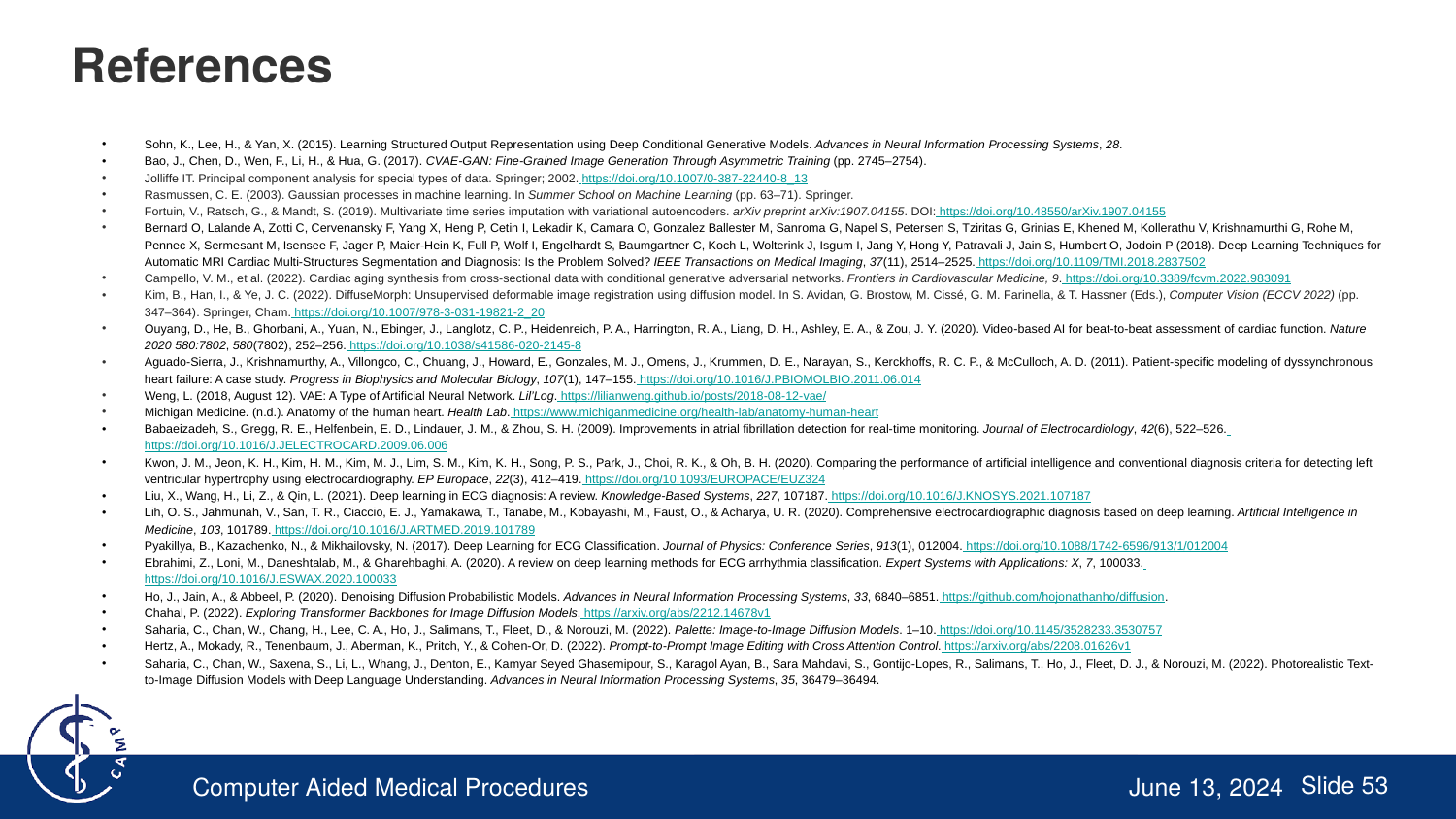

# References
Sohn, K., Lee, H., & Yan, X. (2015). Learning Structured Output Representation using Deep Conditional Generative Models. Advances in Neural Information Processing Systems, 28.
Bao, J., Chen, D., Wen, F., Li, H., & Hua, G. (2017). CVAE-GAN: Fine-Grained Image Generation Through Asymmetric Training (pp. 2745–2754).
Jolliffe IT. Principal component analysis for special types of data. Springer; 2002. https://doi.org/10.1007/0-387-22440-8_13
Rasmussen, C. E. (2003). Gaussian processes in machine learning. In Summer School on Machine Learning (pp. 63–71). Springer.
Fortuin, V., Ratsch, G., & Mandt, S. (2019). Multivariate time series imputation with variational autoencoders. arXiv preprint arXiv:1907.04155. DOI: https://doi.org/10.48550/arXiv.1907.04155
Bernard O, Lalande A, Zotti C, Cervenansky F, Yang X, Heng P, Cetin I, Lekadir K, Camara O, Gonzalez Ballester M, Sanroma G, Napel S, Petersen S, Tziritas G, Grinias E, Khened M, Kollerathu V, Krishnamurthi G, Rohe M, Pennec X, Sermesant M, Isensee F, Jager P, Maier-Hein K, Full P, Wolf I, Engelhardt S, Baumgartner C, Koch L, Wolterink J, Isgum I, Jang Y, Hong Y, Patravali J, Jain S, Humbert O, Jodoin P (2018). Deep Learning Techniques for Automatic MRI Cardiac Multi-Structures Segmentation and Diagnosis: Is the Problem Solved? IEEE Transactions on Medical Imaging, 37(11), 2514–2525. https://doi.org/10.1109/TMI.2018.2837502
Campello, V. M., et al. (2022). Cardiac aging synthesis from cross-sectional data with conditional generative adversarial networks. Frontiers in Cardiovascular Medicine, 9. https://doi.org/10.3389/fcvm.2022.983091
Kim, B., Han, I., & Ye, J. C. (2022). DiffuseMorph: Unsupervised deformable image registration using diffusion model. In S. Avidan, G. Brostow, M. Cissé, G. M. Farinella, & T. Hassner (Eds.), Computer Vision (ECCV 2022) (pp. 347–364). Springer, Cham. https://doi.org/10.1007/978-3-031-19821-2_20
Ouyang, D., He, B., Ghorbani, A., Yuan, N., Ebinger, J., Langlotz, C. P., Heidenreich, P. A., Harrington, R. A., Liang, D. H., Ashley, E. A., & Zou, J. Y. (2020). Video-based AI for beat-to-beat assessment of cardiac function. Nature 2020 580:7802, 580(7802), 252–256. https://doi.org/10.1038/s41586-020-2145-8
Aguado-Sierra, J., Krishnamurthy, A., Villongco, C., Chuang, J., Howard, E., Gonzales, M. J., Omens, J., Krummen, D. E., Narayan, S., Kerckhoffs, R. C. P., & McCulloch, A. D. (2011). Patient-specific modeling of dyssynchronous heart failure: A case study. Progress in Biophysics and Molecular Biology, 107(1), 147–155. https://doi.org/10.1016/J.PBIOMOLBIO.2011.06.014
Weng, L. (2018, August 12). VAE: A Type of Artificial Neural Network. Lil’Log. https://lilianweng.github.io/posts/2018-08-12-vae/
Michigan Medicine. (n.d.). Anatomy of the human heart. Health Lab. https://www.michiganmedicine.org/health-lab/anatomy-human-heart
Babaeizadeh, S., Gregg, R. E., Helfenbein, E. D., Lindauer, J. M., & Zhou, S. H. (2009). Improvements in atrial fibrillation detection for real-time monitoring. Journal of Electrocardiology, 42(6), 522–526. https://doi.org/10.1016/J.JELECTROCARD.2009.06.006
Kwon, J. M., Jeon, K. H., Kim, H. M., Kim, M. J., Lim, S. M., Kim, K. H., Song, P. S., Park, J., Choi, R. K., & Oh, B. H. (2020). Comparing the performance of artificial intelligence and conventional diagnosis criteria for detecting left ventricular hypertrophy using electrocardiography. EP Europace, 22(3), 412–419. https://doi.org/10.1093/EUROPACE/EUZ324
Liu, X., Wang, H., Li, Z., & Qin, L. (2021). Deep learning in ECG diagnosis: A review. Knowledge-Based Systems, 227, 107187. https://doi.org/10.1016/J.KNOSYS.2021.107187
Lih, O. S., Jahmunah, V., San, T. R., Ciaccio, E. J., Yamakawa, T., Tanabe, M., Kobayashi, M., Faust, O., & Acharya, U. R. (2020). Comprehensive electrocardiographic diagnosis based on deep learning. Artificial Intelligence in Medicine, 103, 101789. https://doi.org/10.1016/J.ARTMED.2019.101789
Pyakillya, B., Kazachenko, N., & Mikhailovsky, N. (2017). Deep Learning for ECG Classification. Journal of Physics: Conference Series, 913(1), 012004. https://doi.org/10.1088/1742-6596/913/1/012004
Ebrahimi, Z., Loni, M., Daneshtalab, M., & Gharehbaghi, A. (2020). A review on deep learning methods for ECG arrhythmia classification. Expert Systems with Applications: X, 7, 100033. https://doi.org/10.1016/J.ESWAX.2020.100033
Ho, J., Jain, A., & Abbeel, P. (2020). Denoising Diffusion Probabilistic Models. Advances in Neural Information Processing Systems, 33, 6840–6851. https://github.com/hojonathanho/diffusion.
Chahal, P. (2022). Exploring Transformer Backbones for Image Diffusion Models. https://arxiv.org/abs/2212.14678v1
Saharia, C., Chan, W., Chang, H., Lee, C. A., Ho, J., Salimans, T., Fleet, D., & Norouzi, M. (2022). Palette: Image-to-Image Diffusion Models. 1–10. https://doi.org/10.1145/3528233.3530757
Hertz, A., Mokady, R., Tenenbaum, J., Aberman, K., Pritch, Y., & Cohen-Or, D. (2022). Prompt-to-Prompt Image Editing with Cross Attention Control. https://arxiv.org/abs/2208.01626v1
Saharia, C., Chan, W., Saxena, S., Li, L., Whang, J., Denton, E., Kamyar Seyed Ghasemipour, S., Karagol Ayan, B., Sara Mahdavi, S., Gontijo-Lopes, R., Salimans, T., Ho, J., Fleet, D. J., & Norouzi, M. (2022). Photorealistic Text-to-Image Diffusion Models with Deep Language Understanding. Advances in Neural Information Processing Systems, 35, 36479–36494.

Computer Aided Medical Procedures
June 13, 2024
Slide 53